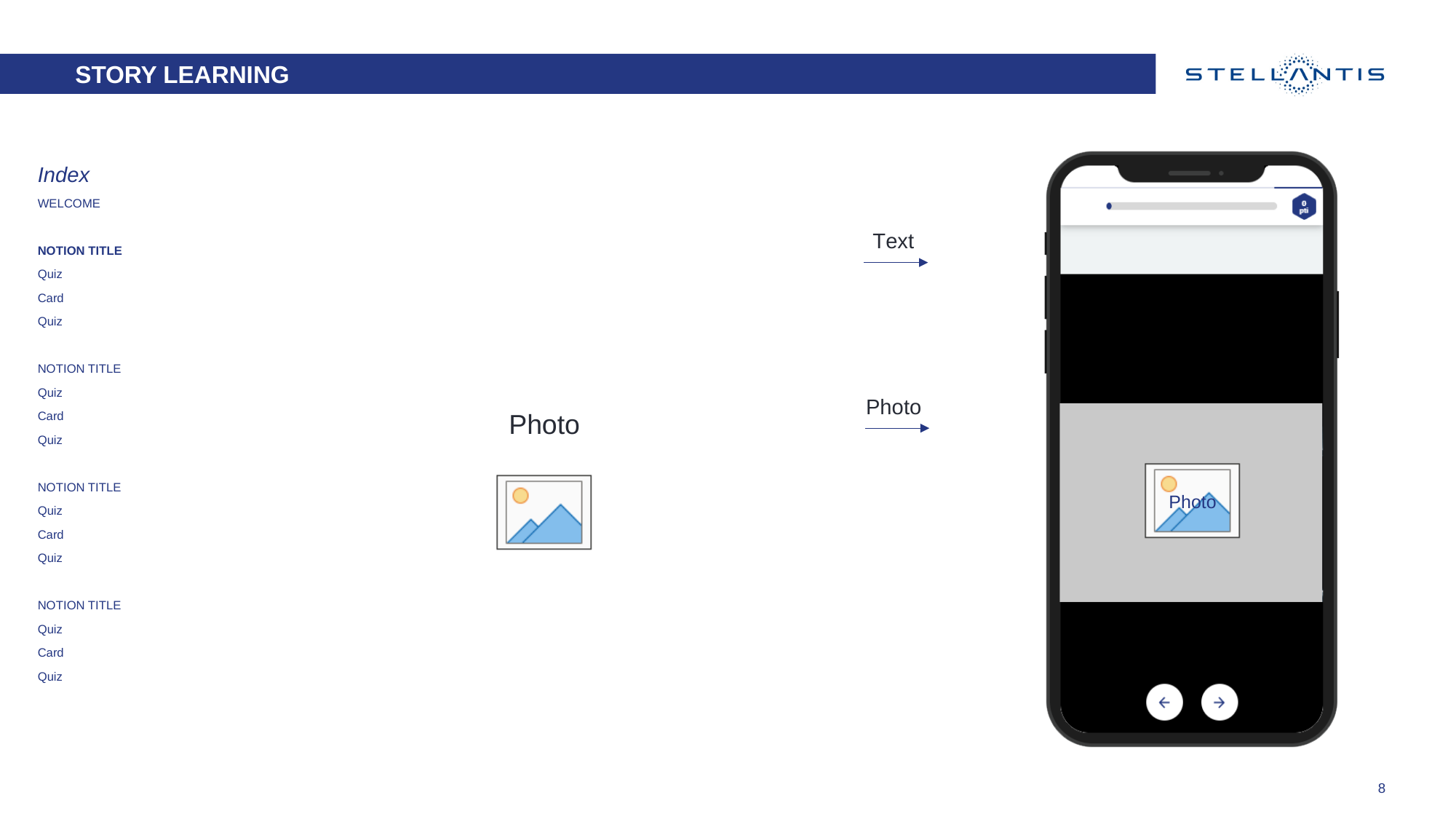

STORY LEARNING
Index
WELCOME

NOTION TITLE
Quiz
Card
Quiz

NOTION TITLE
Quiz
Card
Quiz

NOTION TITLE
Quiz
Card
Quiz

NOTION TITLE
Quiz
Card
Quiz

Text

Photo

8